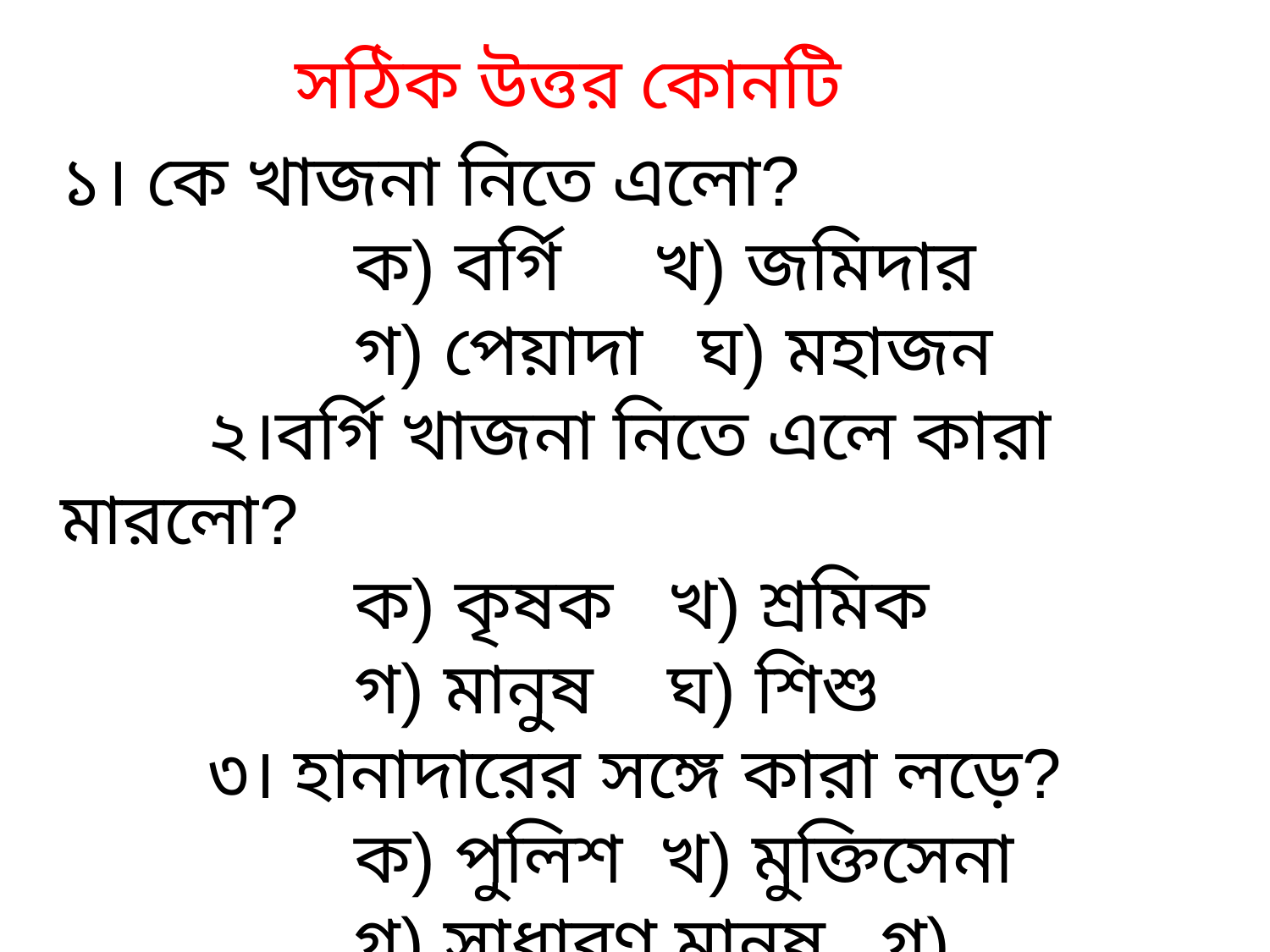

সঠিক উত্তর কোনটি
১। কে খাজনা নিতে এলো?
                ক) বর্গি     খ) জমিদার
                গ) পেয়াদা   ঘ) মহাজন
        ২।বর্গি খাজনা নিতে এলে কারা মারলো?
                ক) কৃষক   খ) শ্রমিক
                গ) মানুষ    ঘ) শিশু
        ৩। হানাদারের সঙ্গে কারা লড়ে?
                ক) পুলিশ  খ) মুক্তিসেনা
                গ) সাধারণ মানুষ   গ) রাজাকার